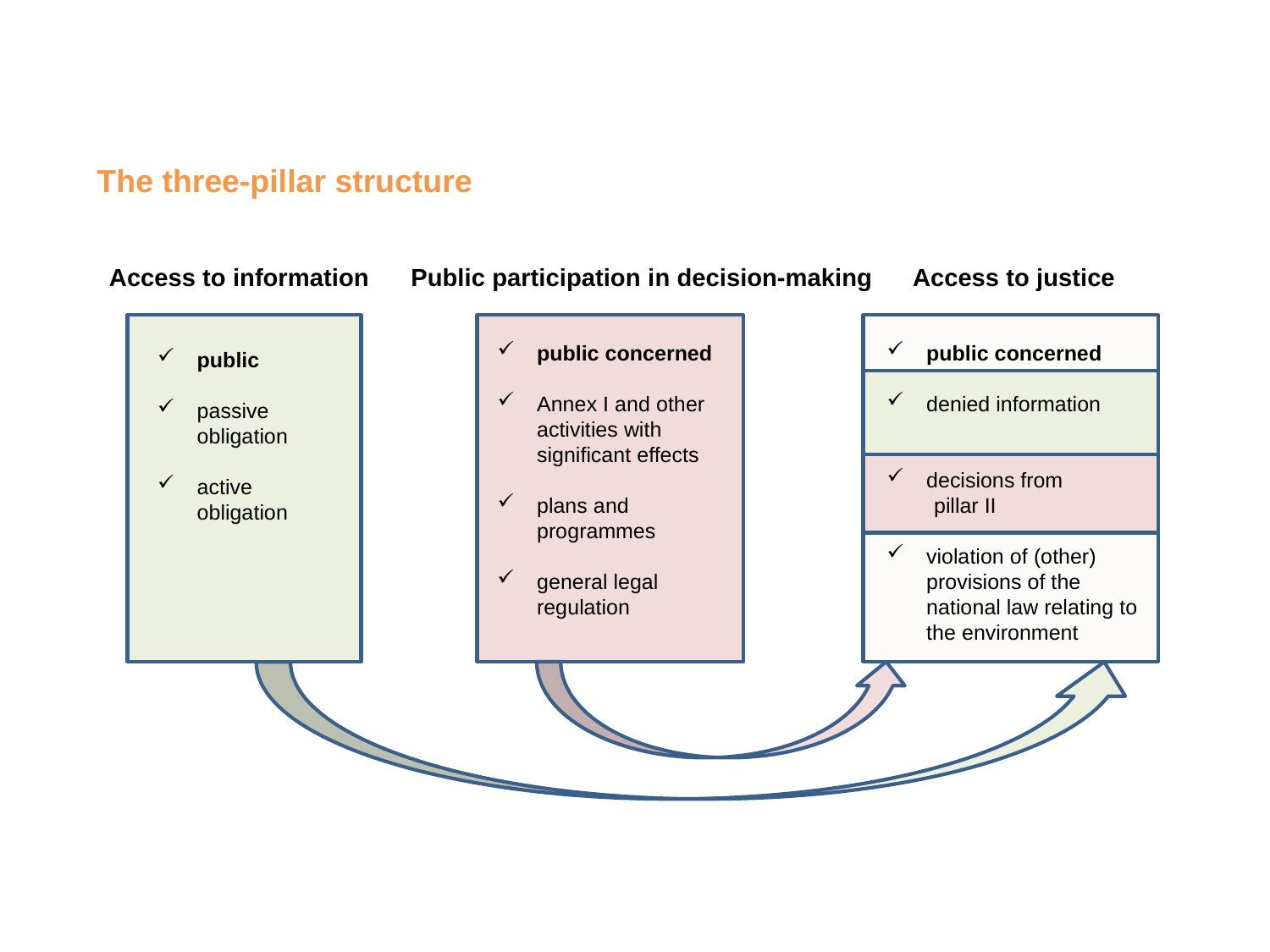

The three-pillar structure

Access to information      Public participation in decision-making      Access to justice

public concerned

Annex I and other activities with significant effects

plans and programmes

general legal regulation

public concerned

denied information

decisions from
        pillar II

violation of (other) provisions of the national law relating to the environment

public

passive obligation

active obligation